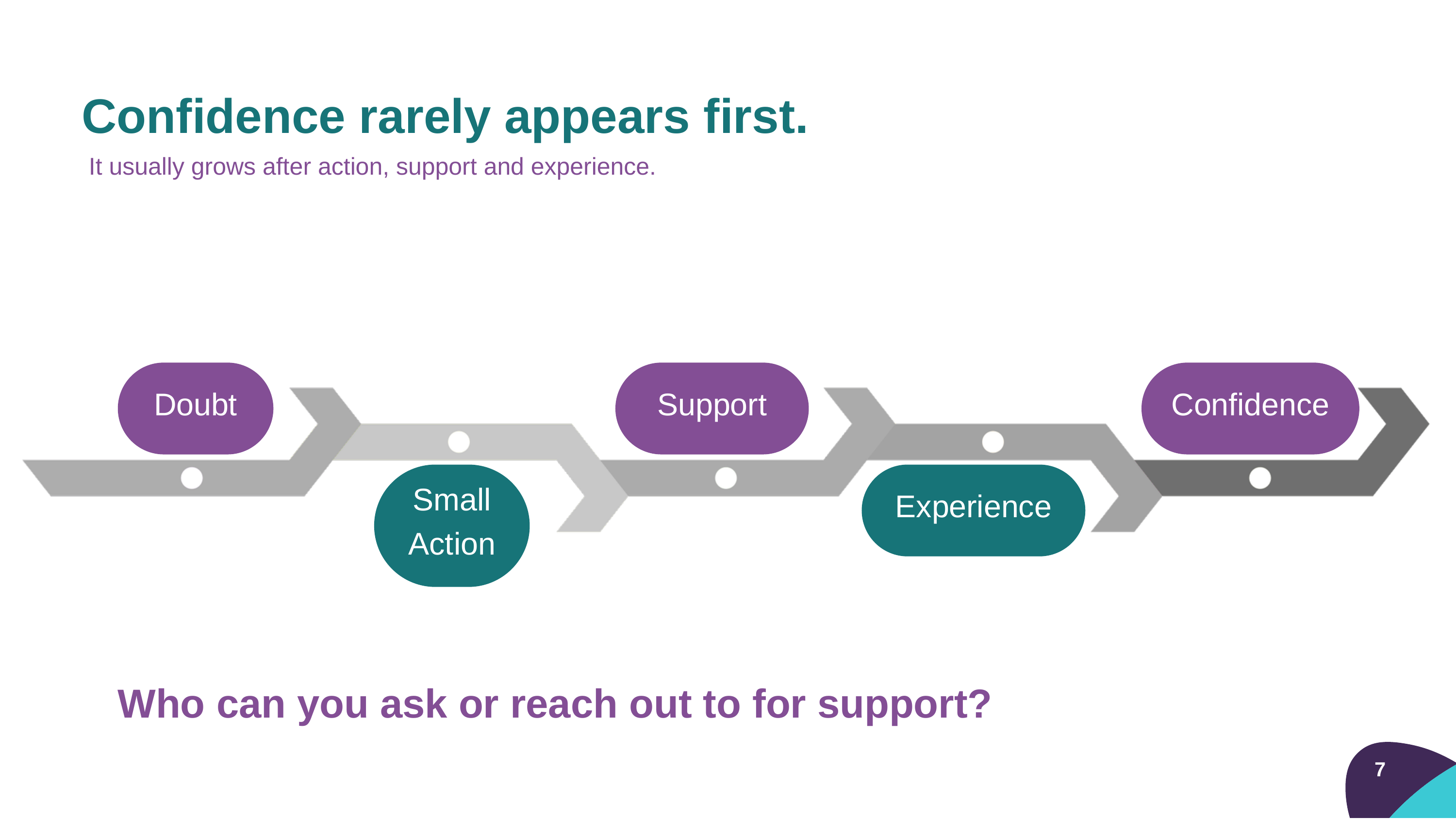

Confidence rarely appears first.
It usually grows after action, support and experience.

Doubt

Support

Confidence

Small Action

Experience
Who can you ask or reach out to for support?

7